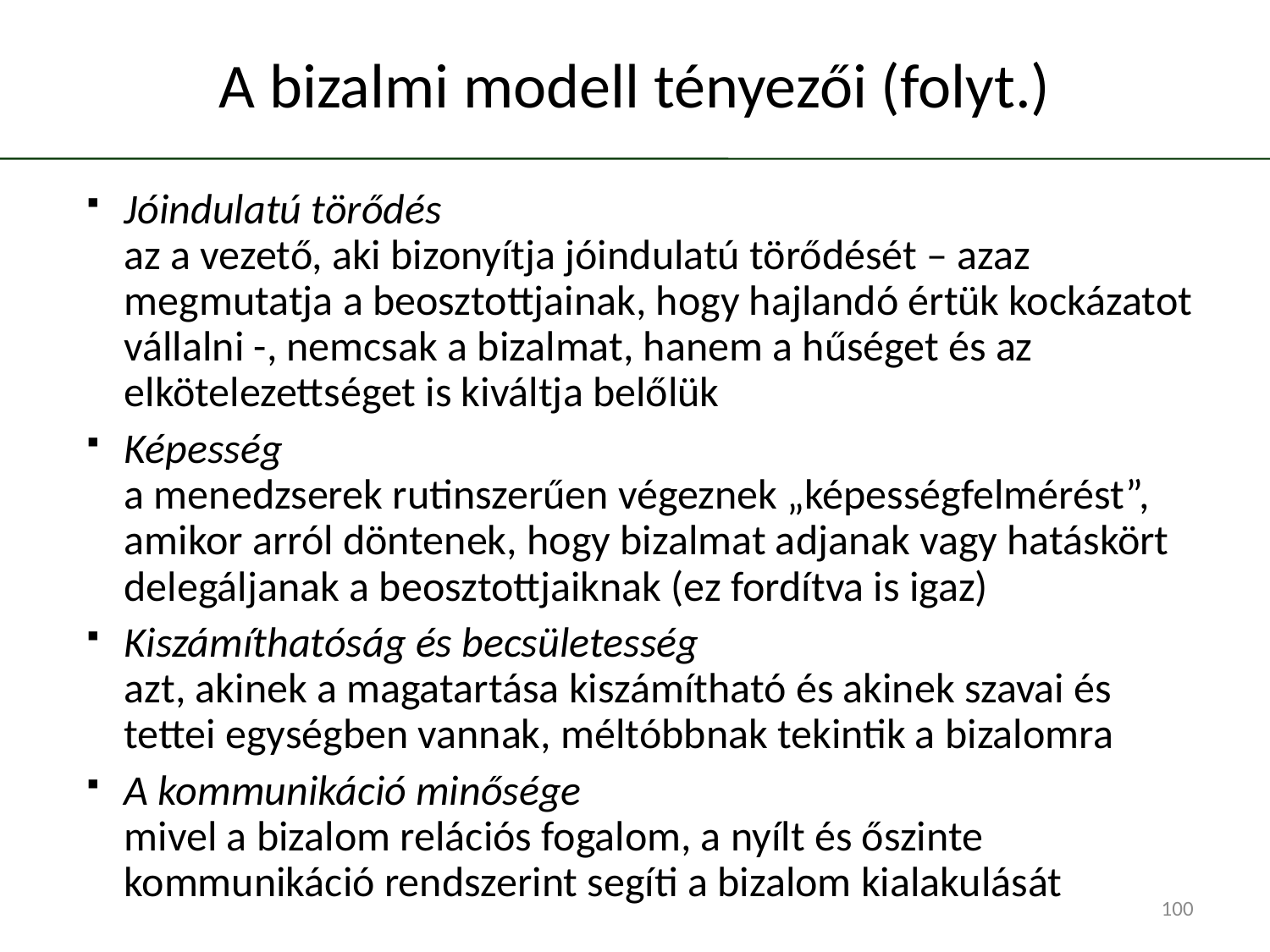

# A bizalmi modell tényezői (folyt.)
Jóindulatú törődés
az a vezető, aki bizonyítja jóindulatú törődését – azaz megmutatja a beosztottjainak, hogy hajlandó értük kockázatot vállalni -, nemcsak a bizalmat, hanem a hűséget és az elkötelezettséget is kiváltja belőlük
Képesség
a menedzserek rutinszerűen végeznek „képességfelmérést”, amikor arról döntenek, hogy bizalmat adjanak vagy hatáskört delegáljanak a beosztottjaiknak (ez fordítva is igaz)
Kiszámíthatóság és becsületesség
azt, akinek a magatartása kiszámítható és akinek szavai és tettei egységben vannak, méltóbbnak tekintik a bizalomra
A kommunikáció minősége
mivel a bizalom relációs fogalom, a nyílt és őszinte kommunikáció rendszerint segíti a bizalom kialakulását

100